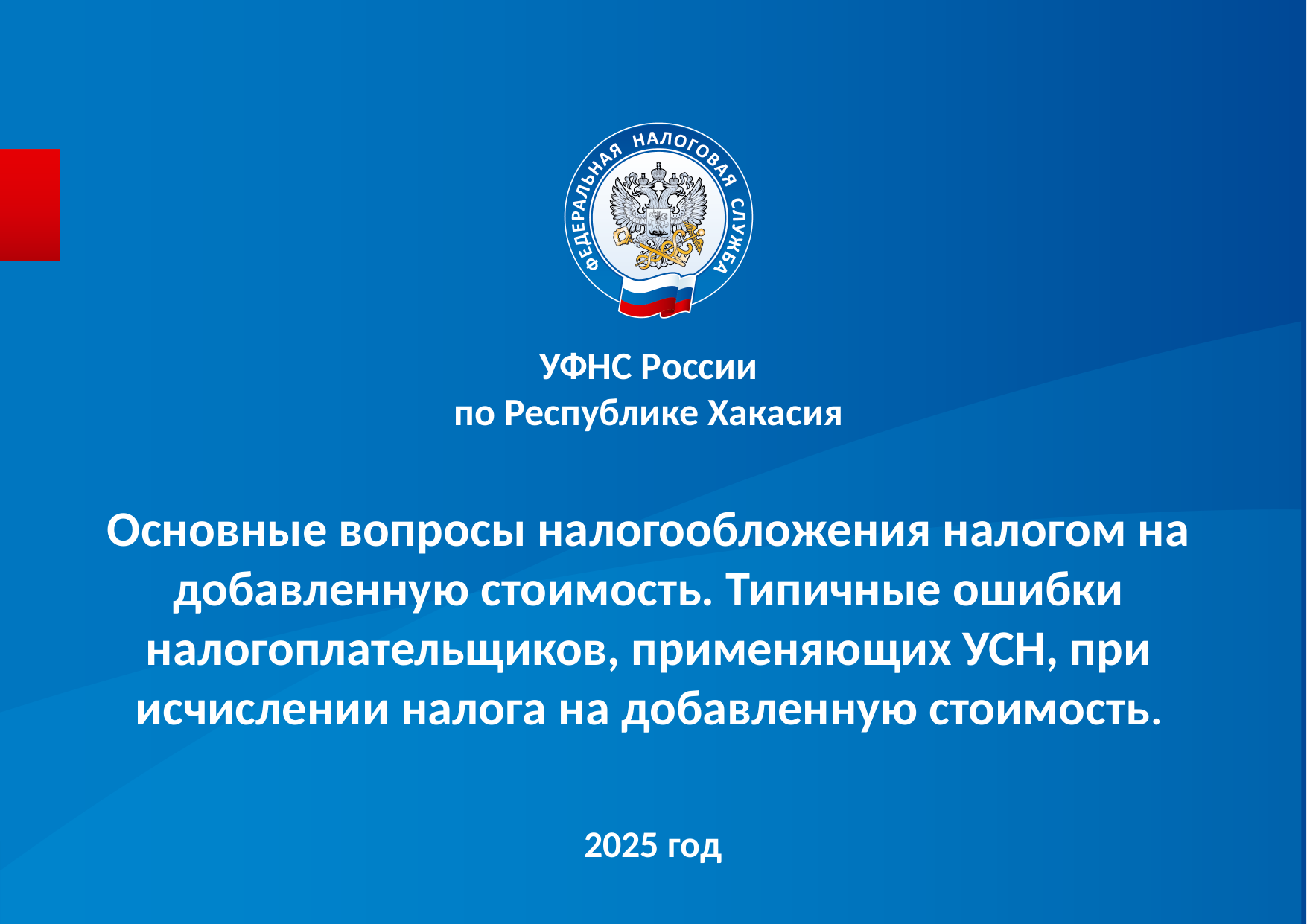

УФНС России
по Республике Хакасия
# Основные вопросы налогообложения налогом на добавленную стоимость. Типичные ошибки налогоплательщиков, применяющих УСН, при исчислении налога на добавленную стоимость.
 2025 год